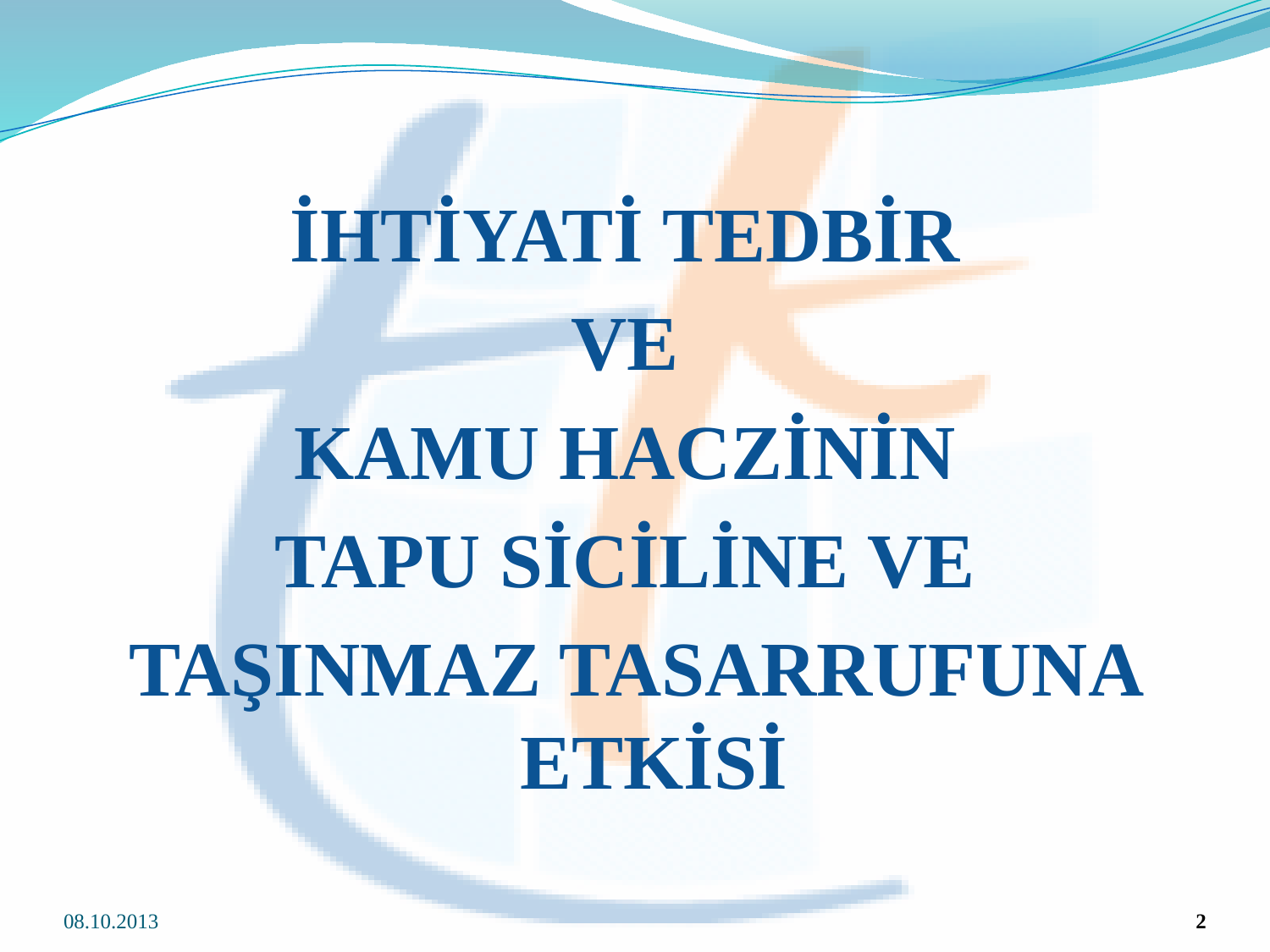

İHTİYATİ TEDBİR
VE
KAMU HACZİNİN
TAPU SİCİLİNE VE
TAŞINMAZ TASARRUFUNA ETKİSİ
08.10.2013
2